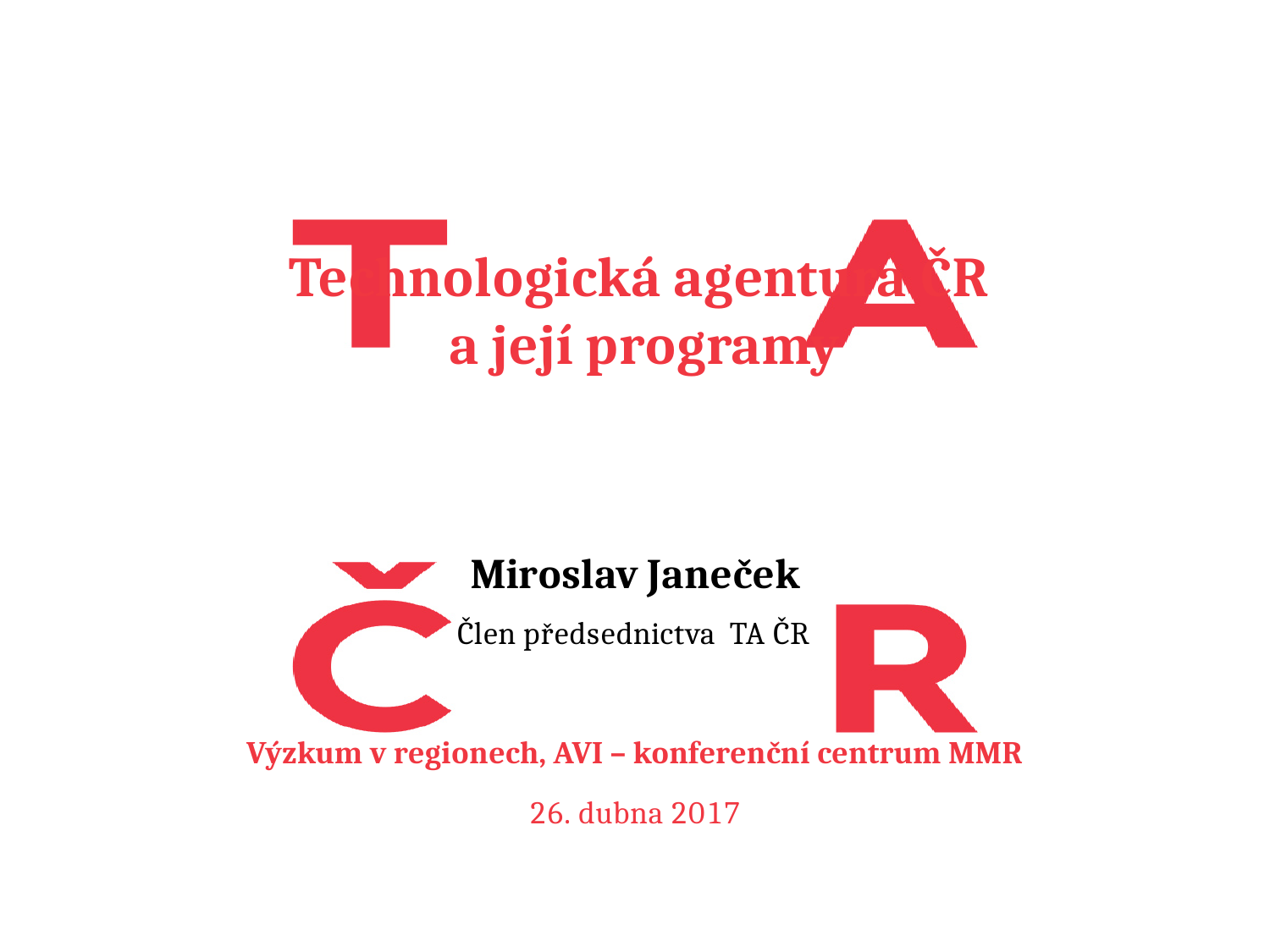

# Technologická agentura ČR a její programy
Miroslav Janeček

Člen předsednictva  TA ČR
Výzkum v regionech, AVI – konferenční centrum MMR
26. dubna 2017